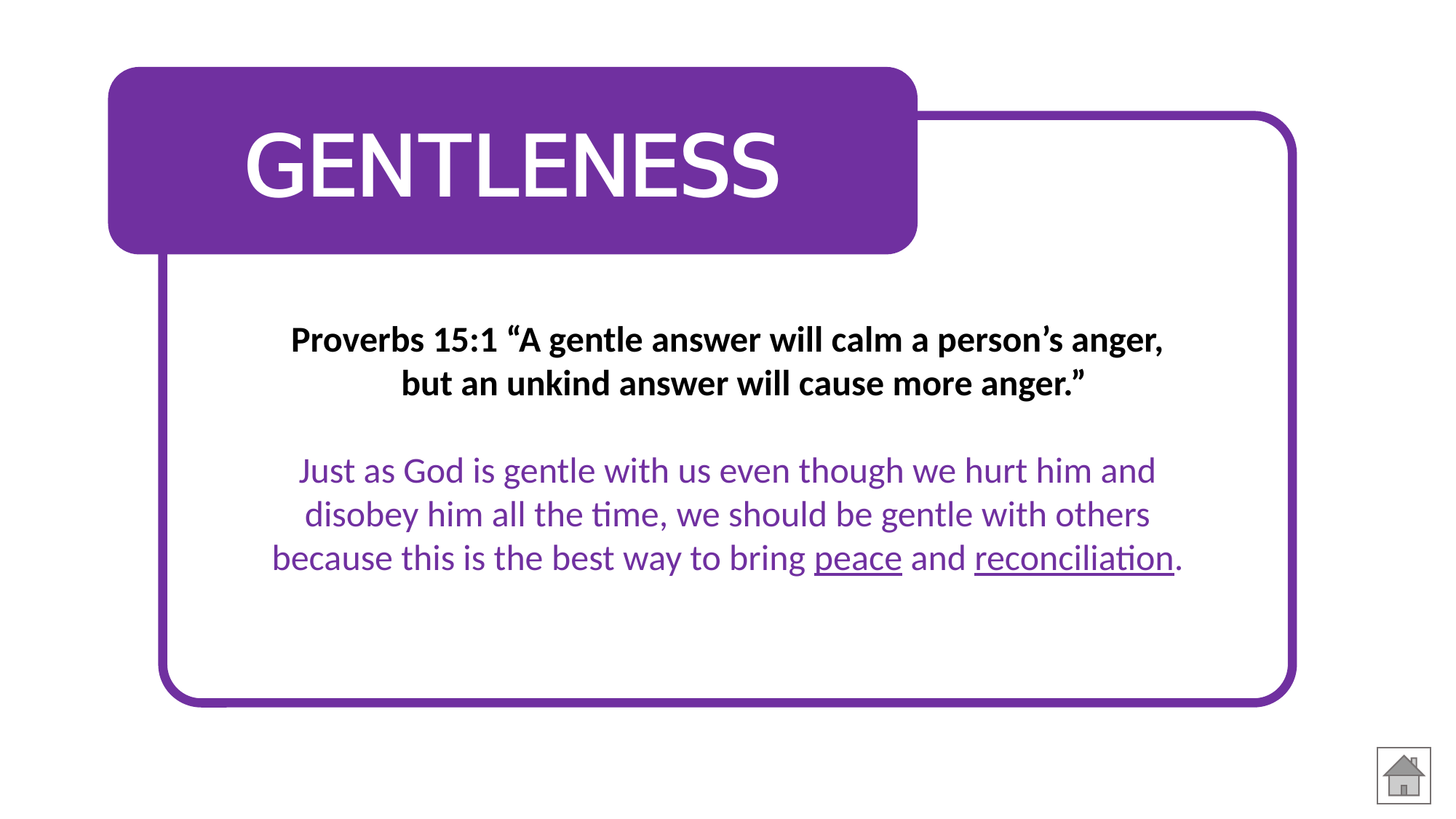

GENTLENESS

Proverbs 15:1 “A gentle answer will calm a person’s anger,
    but an unkind answer will cause more anger.”

Just as God is gentle with us even though we hurt him and disobey him all the time, we should be gentle with others because this is the best way to bring peace and reconciliation.